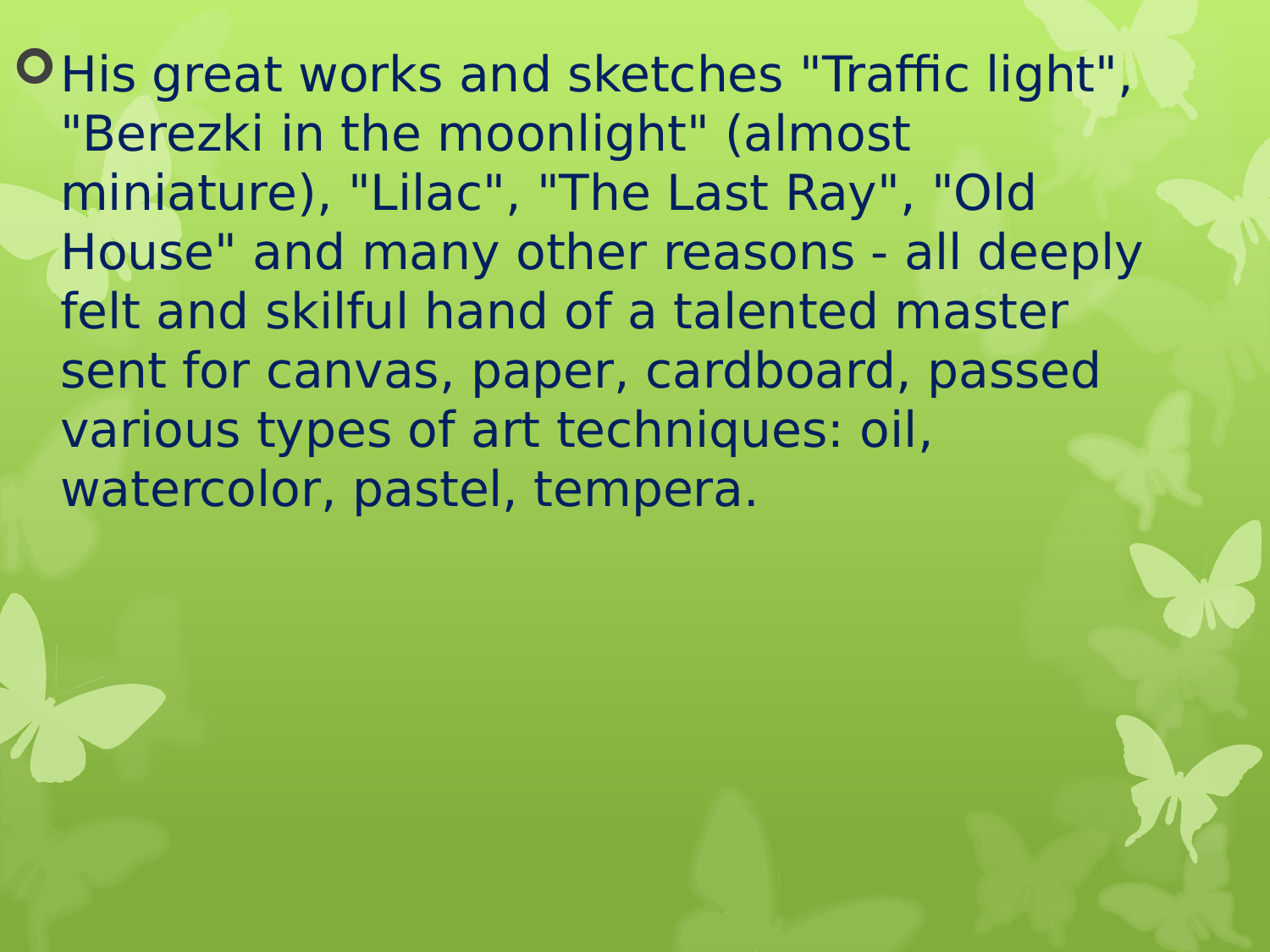

His great works and sketches "Traffic light", "Berezki in the moonlight" (almost miniature), "Lilac", "The Last Ray", "Old House" and many other reasons - all deeply felt and skilful hand of a talented master sent for canvas, paper, cardboard, passed various types of art techniques: oil, watercolor, pastel, tempera.